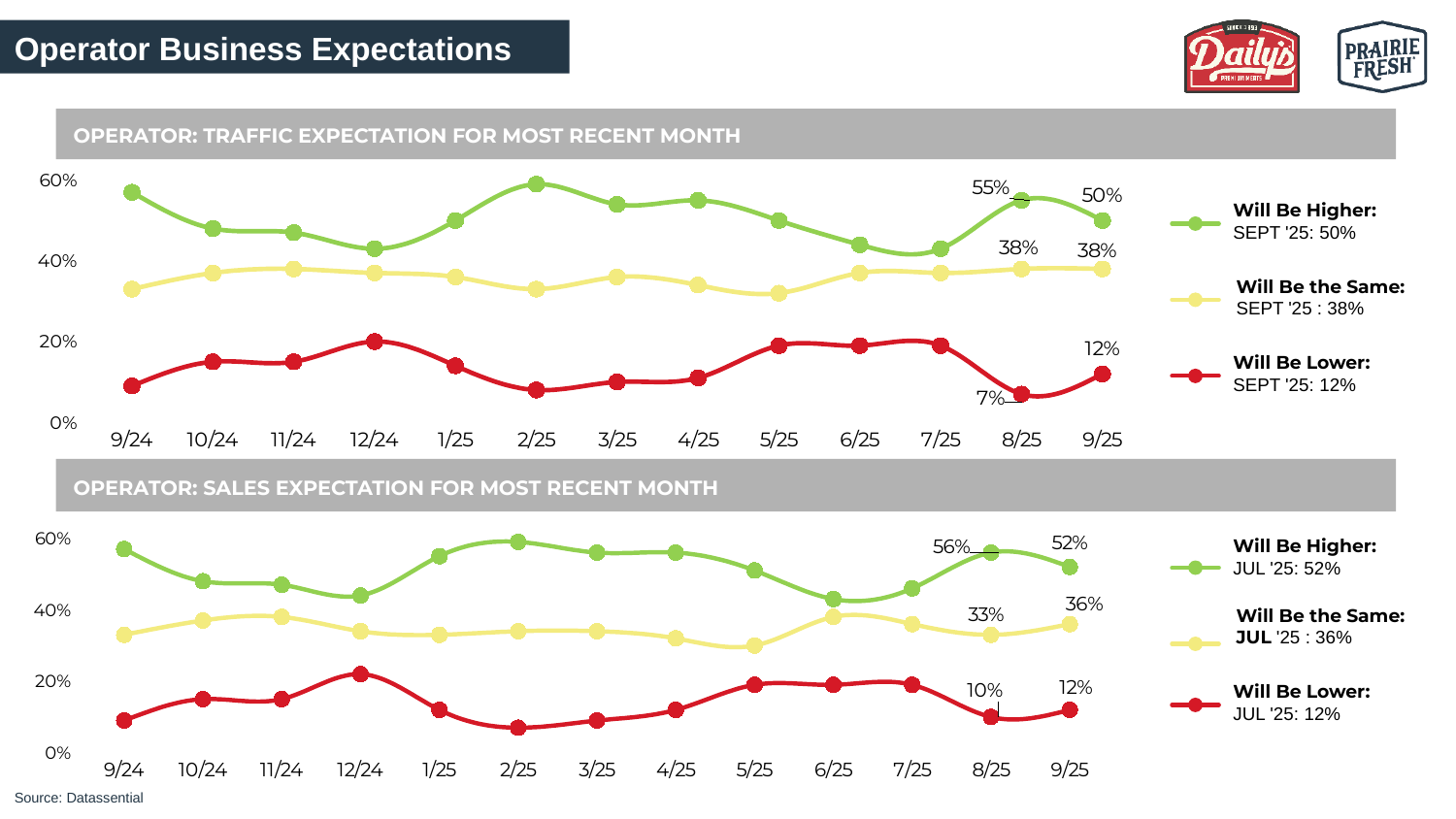

Operator Business Expectations

OPERATOR: TRAFFIC EXPECTATION FOR MOST RECENT MONTH

### Chart

| Category | Expect similar traffic | Expect lower traffic | Expect higher traffic |
|---|---|---|---|
| 45536 | 0.33 | 0.09 | 0.57 |
| 45566 | 0.37 | 0.15 | 0.48 |
| 45597 | 0.38 | 0.15 | 0.47 |
| 45627 | 0.37 | 0.2 | 0.43 |
| 45658 | 0.36 | 0.14 | 0.5 |
| 45689 | 0.33 | 0.08 | 0.59 |
| 45717 | 0.36 | 0.1 | 0.54 |
| 45748 | 0.34 | 0.11 | 0.55 |
| 45778 | 0.32 | 0.19 | 0.5 |
| 45809 | 0.37 | 0.19 | 0.44 |
| 45839 | 0.37 | 0.19 | 0.43 |
| 45870 | 0.38 | 0.07 | 0.55 |
| 45901 | 0.38 | 0.12 | 0.5 |
Will Be Higher:
SEPT '25: 50%

Will Be the Same:
SEPT '25 : 38%

Will Be Lower:
SEPT '25: 12%

OPERATOR: SALES EXPECTATION FOR MOST RECENT MONTH

### Chart

| Category | Expect similar traffic | Expect lower traffic | Expect higher traffic |
|---|---|---|---|
| 45536 | 0.33 | 0.09 | 0.57 |
| 45566 | 0.37 | 0.15 | 0.48 |
| 45597 | 0.38 | 0.15 | 0.47 |
| 45627 | 0.34 | 0.22 | 0.44 |
| 45658 | 0.33 | 0.12 | 0.55 |
| 45689 | 0.34 | 0.07 | 0.59 |
| 45717 | 0.34 | 0.09 | 0.56 |
| 45748 | 0.32 | 0.12 | 0.56 |
| 45778 | 0.3 | 0.19 | 0.51 |
| 45809 | 0.38 | 0.19 | 0.43 |
| 45839 | 0.36 | 0.19 | 0.46 |
| 45870 | 0.33 | 0.1 | 0.56 |
| 45901 | 0.36 | 0.12 | 0.52 |
Will Be Higher:
JUL '25: 52%

Will Be the Same: JUL '25 : 36%

Will Be Lower:
JUL '25: 12%

Source: Datassential